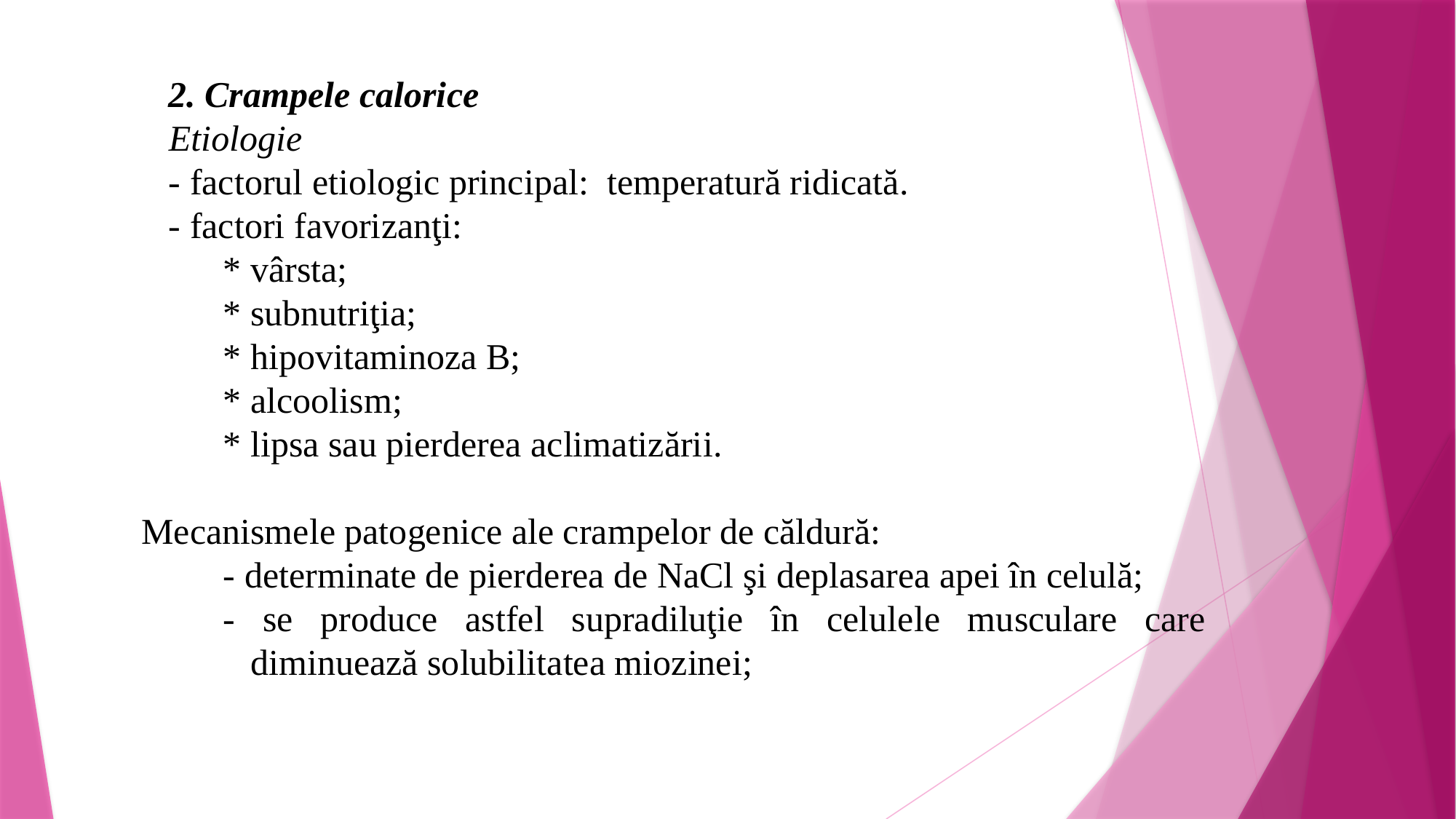

2. Crampele calorice
Etiologie
- factorul etiologic principal:  temperatură ridicată.
- factori favorizanţi:
* vârsta;
* subnutriţia;
* hipovitaminoza B;
* alcoolism;
* lipsa sau pierderea aclimatizării.

Mecanismele patogenice ale crampelor de căldură:
- determinate de pierderea de NaCl şi deplasarea apei în celulă;
- se produce astfel supradiluţie în celulele musculare care diminuează solubilitatea miozinei;